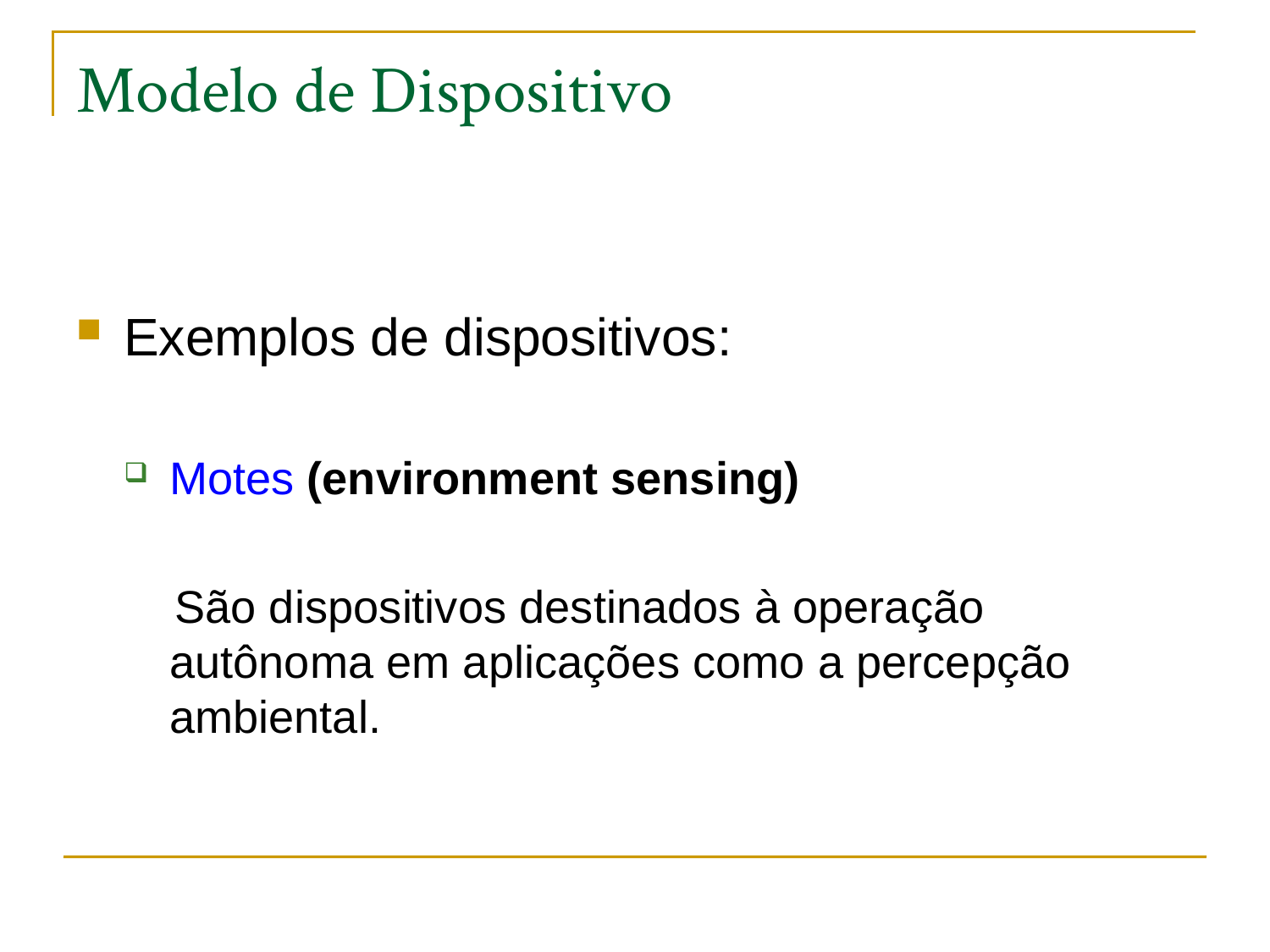

# Modelo de Dispositivo

Exemplos de dispositivos:

Motes (environment sensing)

    São dispositivos destinados à operação autônoma em aplicações como a percepção ambiental.